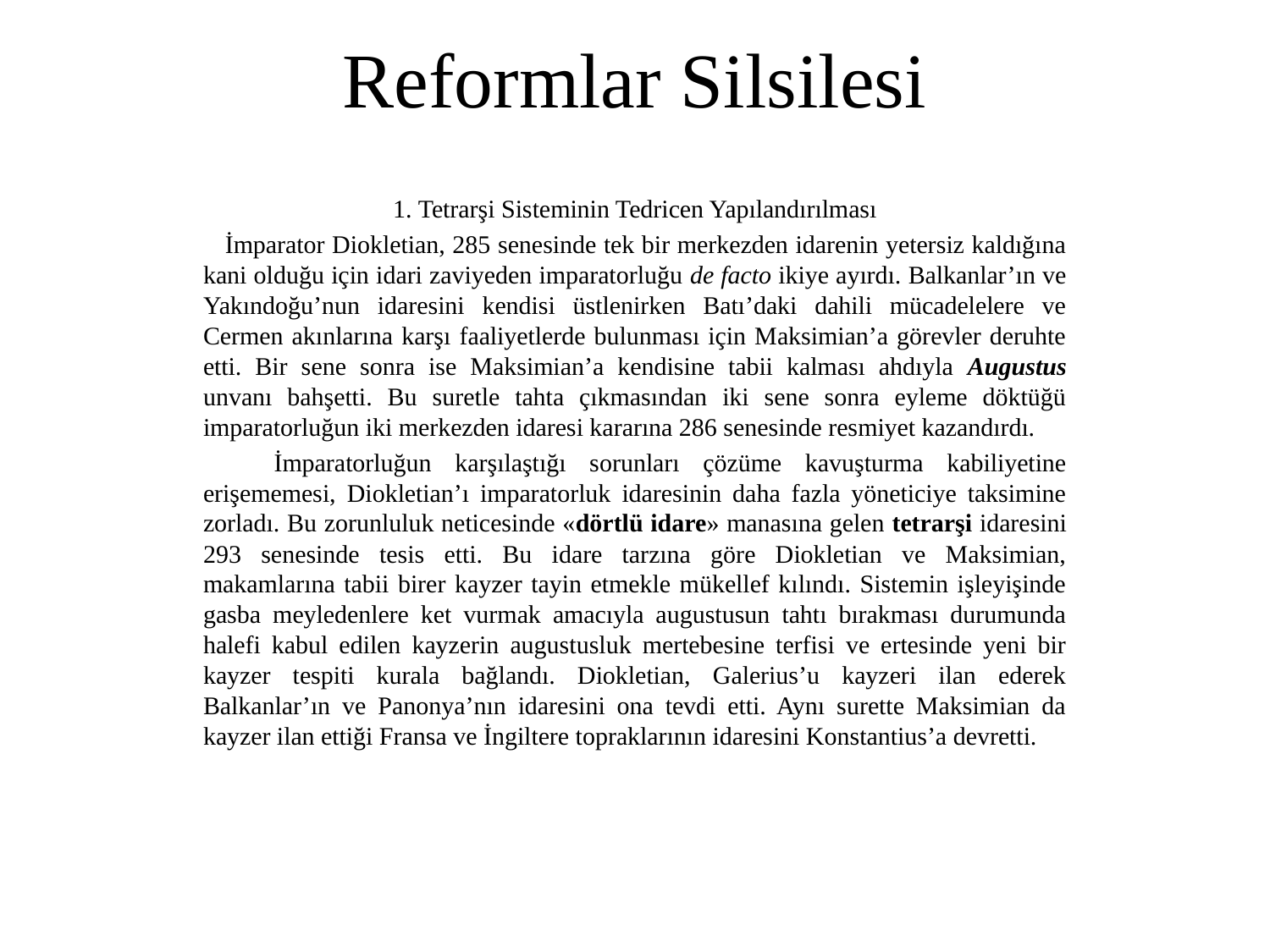

# Reformlar Silsilesi
1. Tetrarşi Sisteminin Tedricen Yapılandırılması
   İmparator Diokletian, 285 senesinde tek bir merkezden idarenin yetersiz kaldığına kani olduğu için idari zaviyeden imparatorluğu de facto ikiye ayırdı. Balkanlar’ın ve Yakındoğu’nun idaresini kendisi üstlenirken Batı’daki dahili mücadelelere ve Cermen akınlarına karşı faaliyetlerde bulunması için Maksimian’a görevler deruhte etti. Bir sene sonra ise Maksimian’a kendisine tabii kalması ahdıyla Augustus unvanı bahşetti. Bu suretle tahta çıkmasından iki sene sonra eyleme döktüğü imparatorluğun iki merkezden idaresi kararına 286 senesinde resmiyet kazandırdı.
   İmparatorluğun karşılaştığı sorunları çözüme kavuşturma kabiliyetine erişememesi, Diokletian’ı imparatorluk idaresinin daha fazla yöneticiye taksimine zorladı. Bu zorunluluk neticesinde «dörtlü idare» manasına gelen tetrarşi idaresini 293 senesinde tesis etti. Bu idare tarzına göre Diokletian ve Maksimian, makamlarına tabii birer kayzer tayin etmekle mükellef kılındı. Sistemin işleyişinde gasba meyledenlere ket vurmak amacıyla augustusun tahtı bırakması durumunda halefi kabul edilen kayzerin augustusluk mertebesine terfisi ve ertesinde yeni bir kayzer tespiti kurala bağlandı. Diokletian, Galerius’u kayzeri ilan ederek Balkanlar’ın ve Panonya’nın idaresini ona tevdi etti. Aynı surette Maksimian da kayzer ilan ettiği Fransa ve İngiltere topraklarının idaresini Konstantius’a devretti.